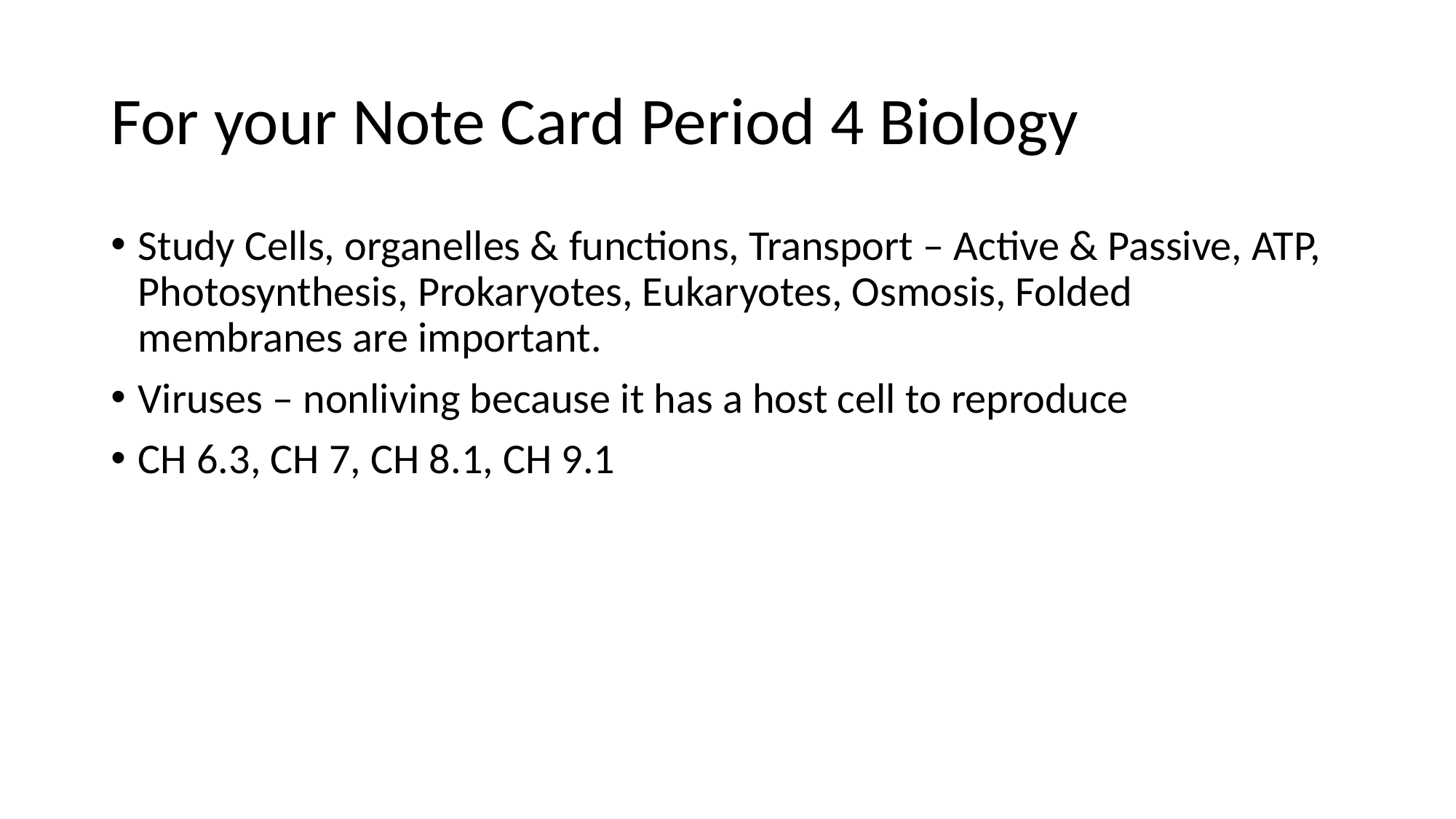

# For your Note Card Period 4 Biology
Study Cells, organelles & functions, Transport – Active & Passive, ATP, Photosynthesis, Prokaryotes, Eukaryotes, Osmosis, Folded membranes are important.
Viruses – nonliving because it has a host cell to reproduce
CH 6.3, CH 7, CH 8.1, CH 9.1